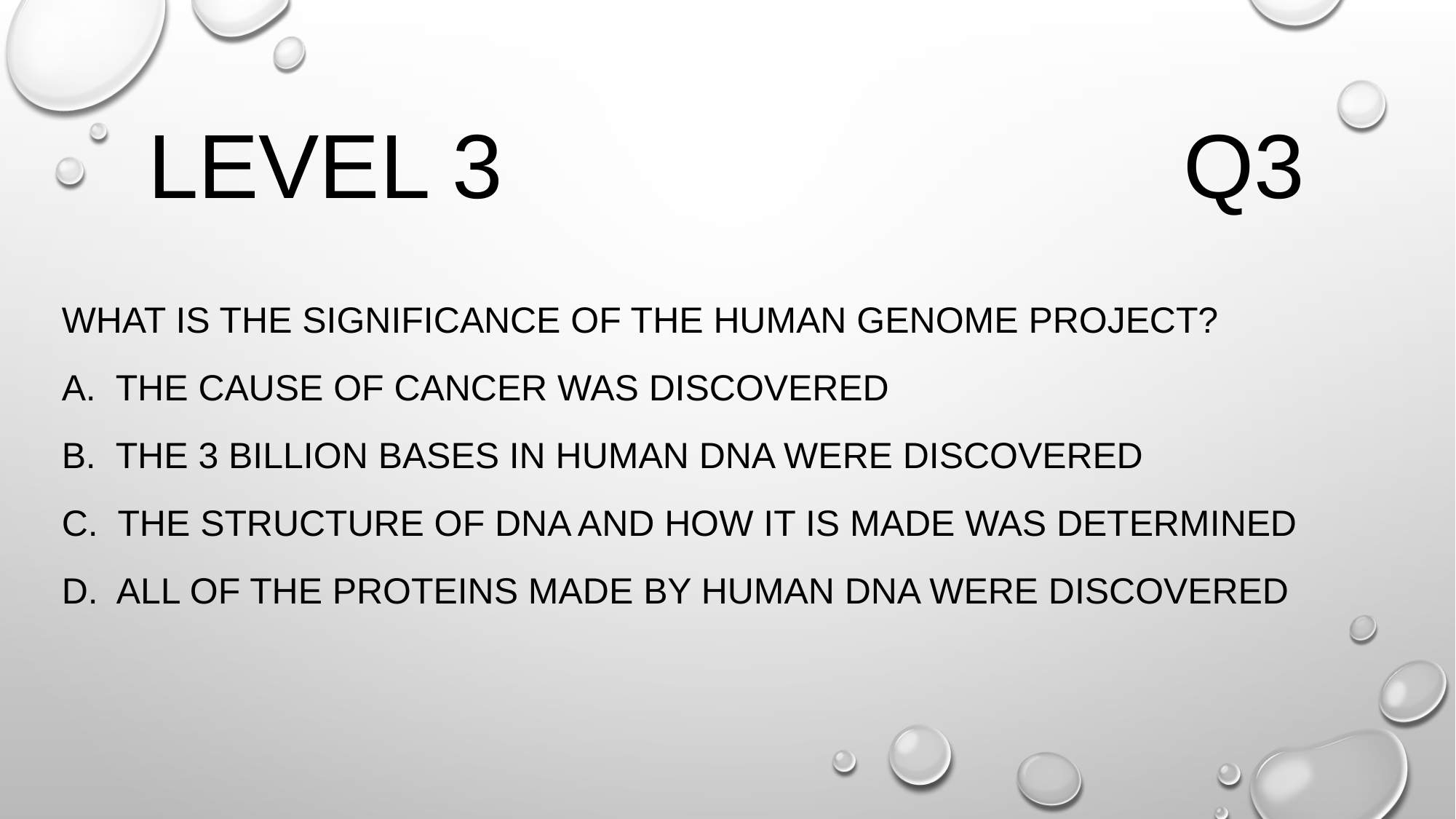

# Level 3                           Q3
What is the significance of the Human Genome Project?
A.  The cause of cancer was discovered
B.  The 3 billion bases in human DNA were discovered
C.  The structure of DNA and how it is made was determined
D.  All of the proteins made by human DNA were discovered